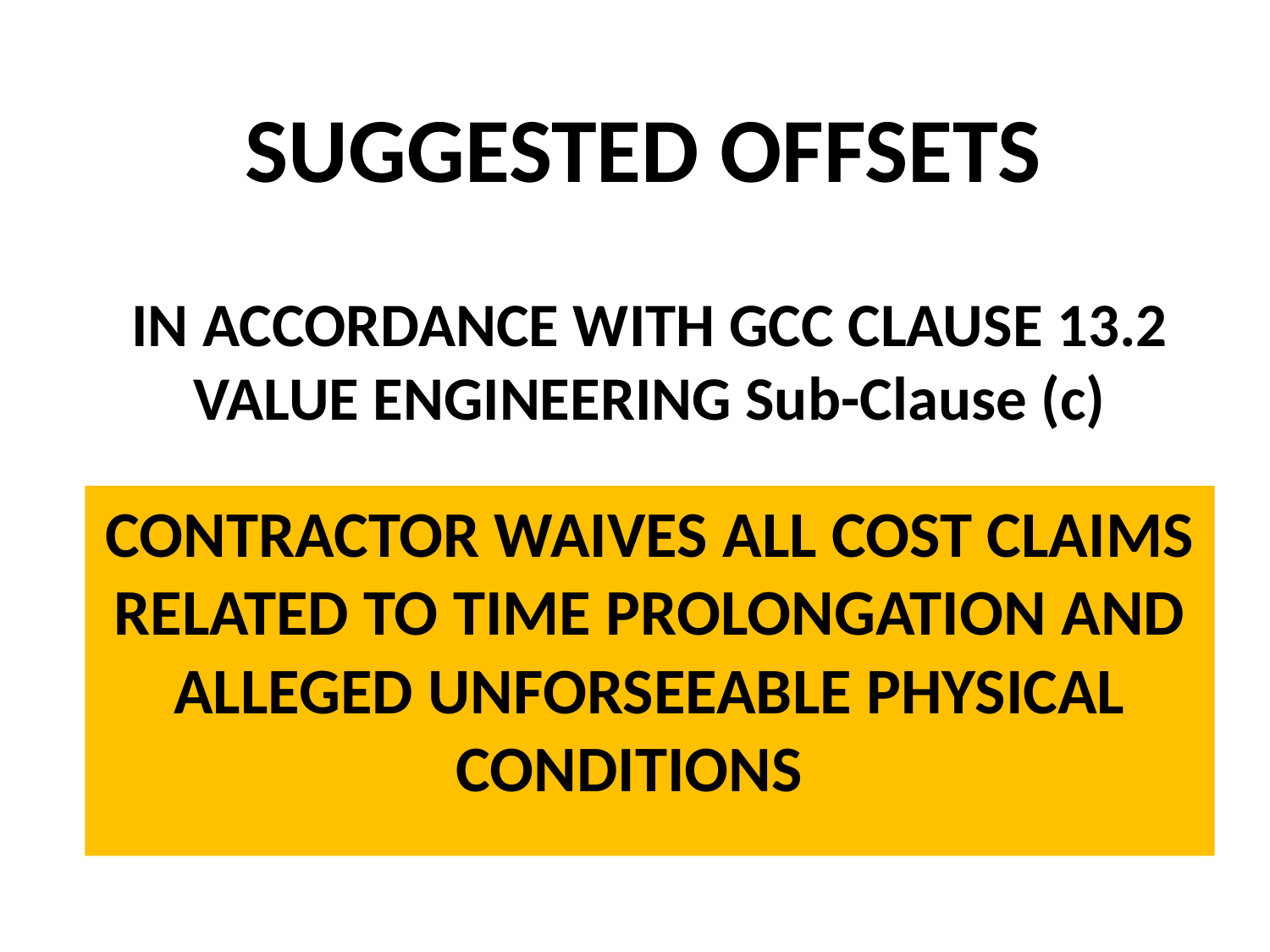

SUGGESTED OFFSETS

IN ACCORDANCE WITH GCC CLAUSE 13.2 VALUE ENGINEERING Sub-Clause (c)

CONTRACTOR WAIVES ALL COST CLAIMS RELATED TO TIME PROLONGATION AND ALLEGED UNFORSEEABLE PHYSICAL CONDITIONS